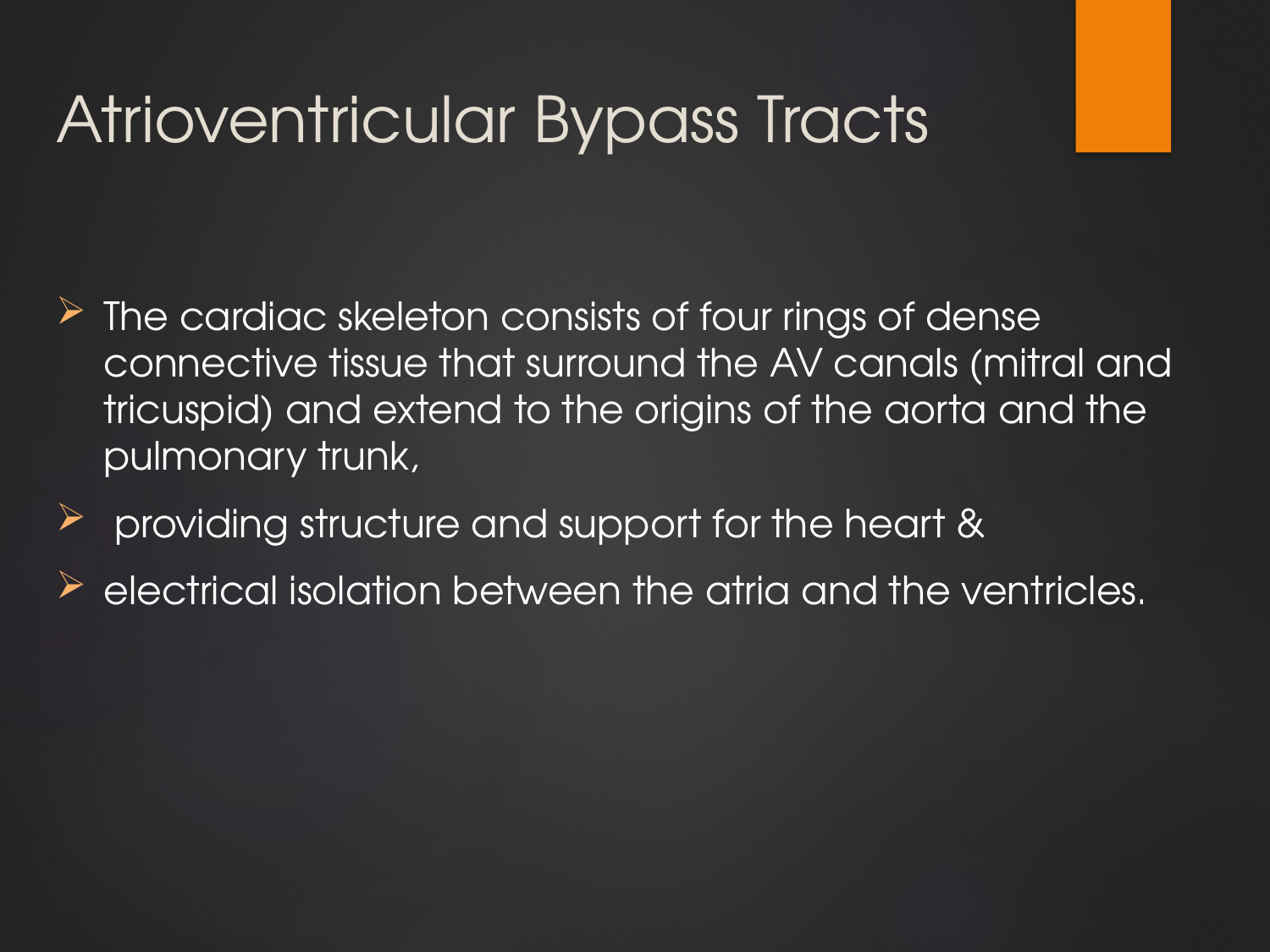

# Atrioventricular Bypass Tracts
The cardiac skeleton consists of four rings of dense connective tissue that surround the AV canals (mitral and tricuspid) and extend to the origins of the aorta and the pulmonary trunk,
 providing structure and support for the heart &
electrical isolation between the atria and the ventricles.